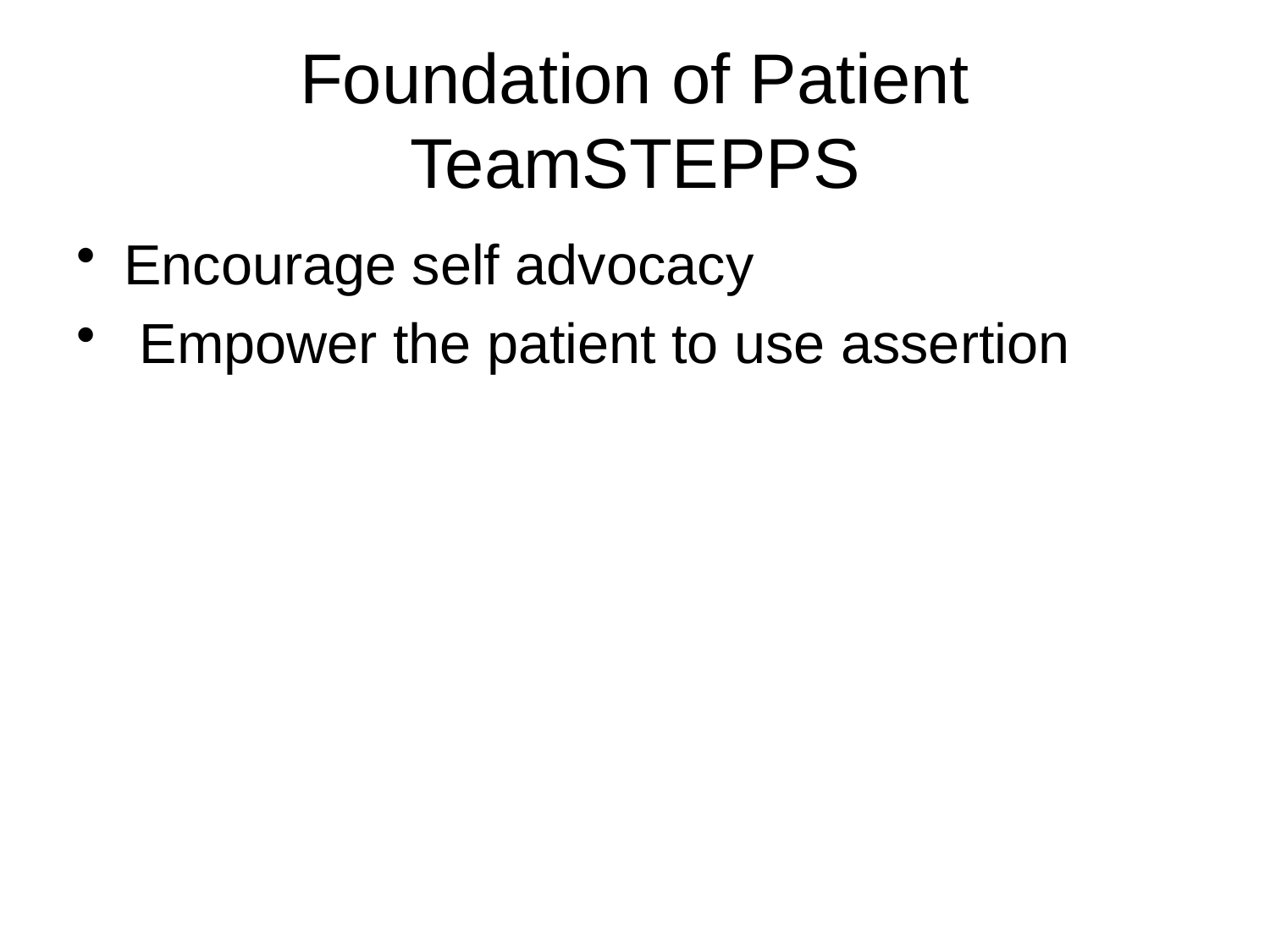

# Foundation of Patient TeamSTEPPS
Encourage self advocacy
 Empower the patient to use assertion